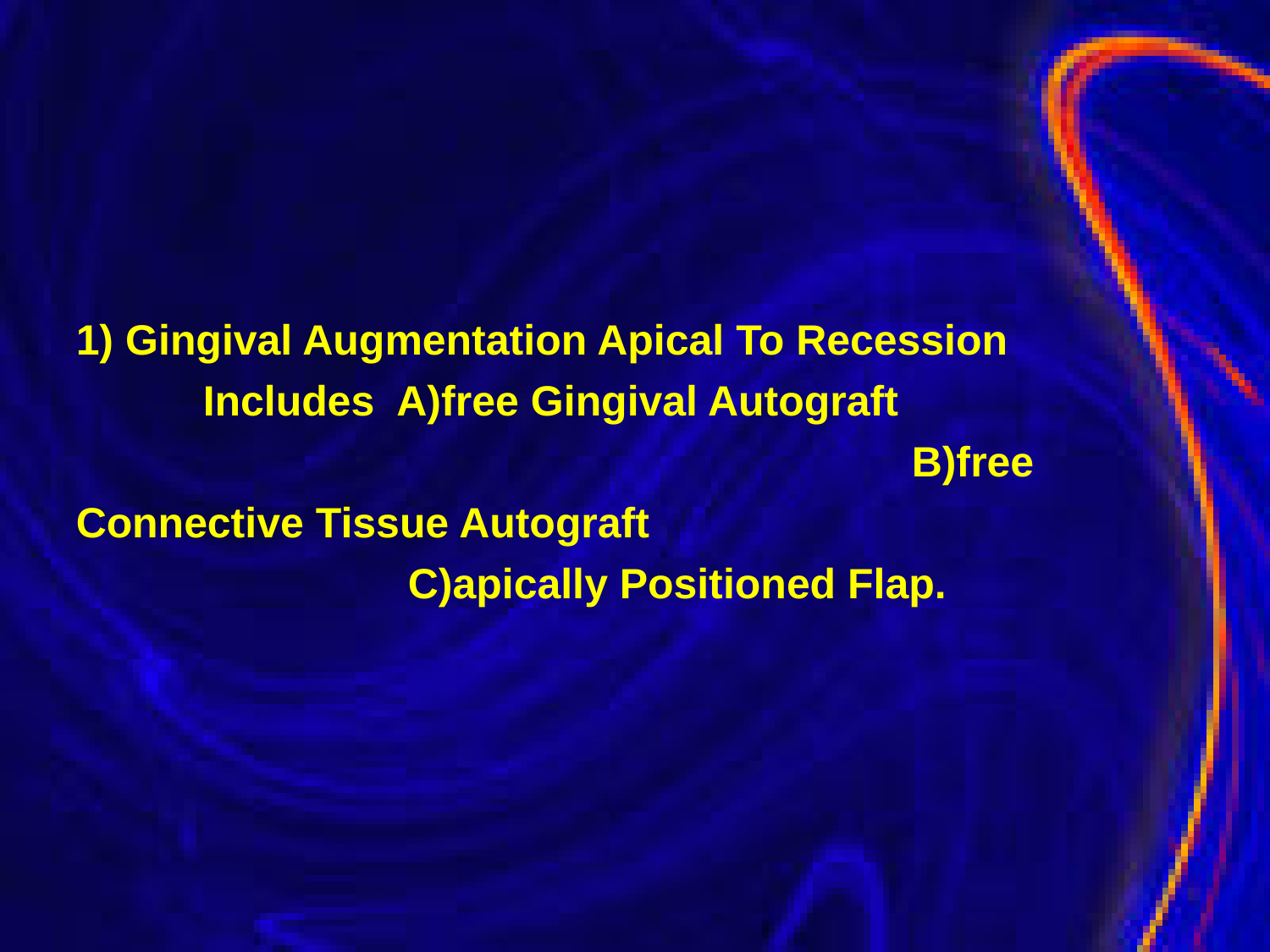

1) Gingival Augmentation Apical To Recession
	Includes  A)free Gingival Autograft	                                                                  	                 B)free Connective Tissue Autograft
                            C)apically Positioned Flap.